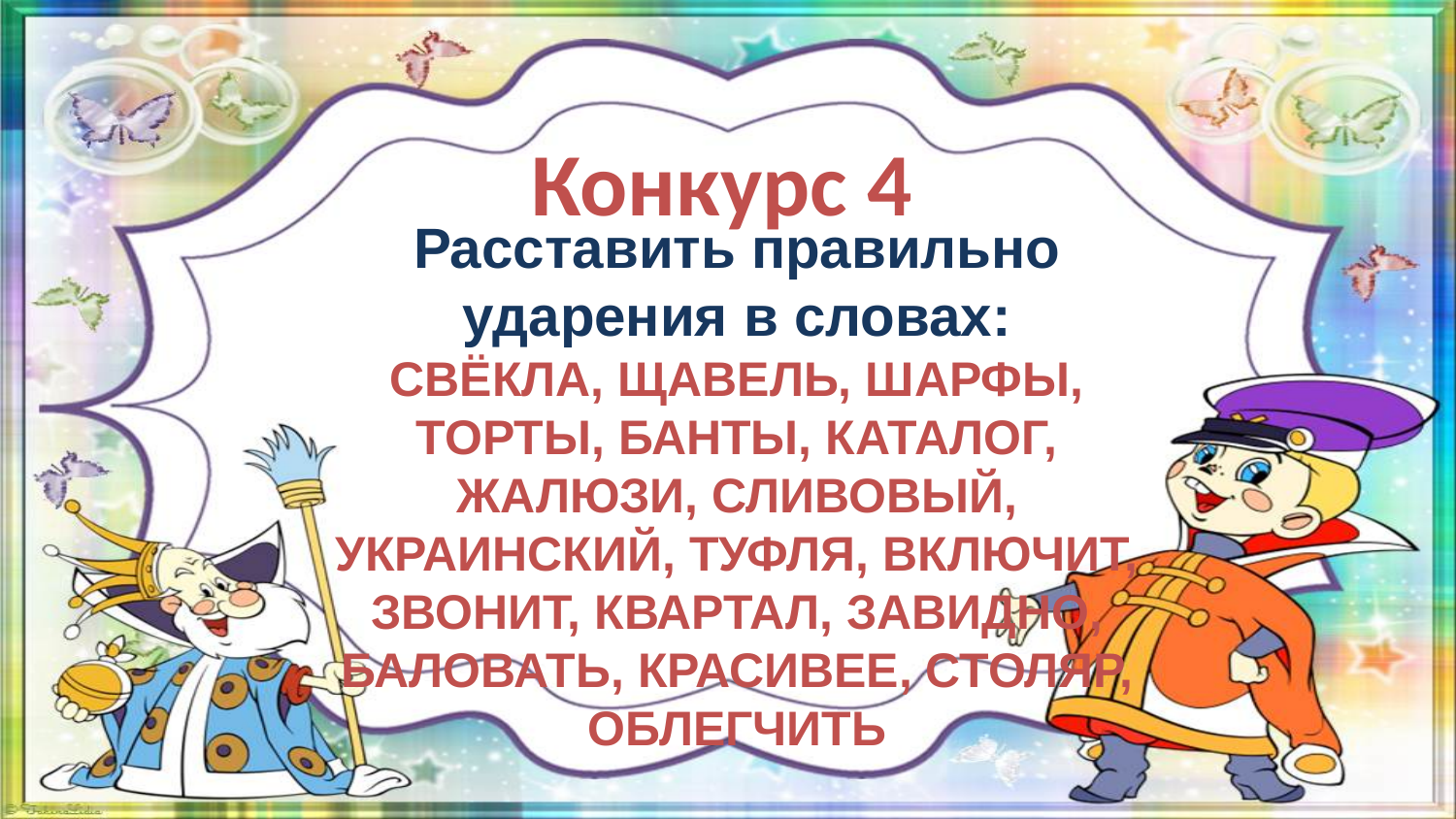

# Конкурс 4
Расставить правильно ударения в словах:
СВЁКЛА, ЩАВЕЛЬ, ШАРФЫ, ТОРТЫ, БАНТЫ, КАТАЛОГ, ЖАЛЮЗИ, СЛИВОВЫЙ, УКРАИНСКИЙ, ТУФЛЯ, ВКЛЮЧИТ, ЗВОНИТ, КВАРТАЛ, ЗАВИДНО, БАЛОВАТЬ, КРАСИВЕЕ, СТОЛЯР, ОБЛЕГЧИТЬ